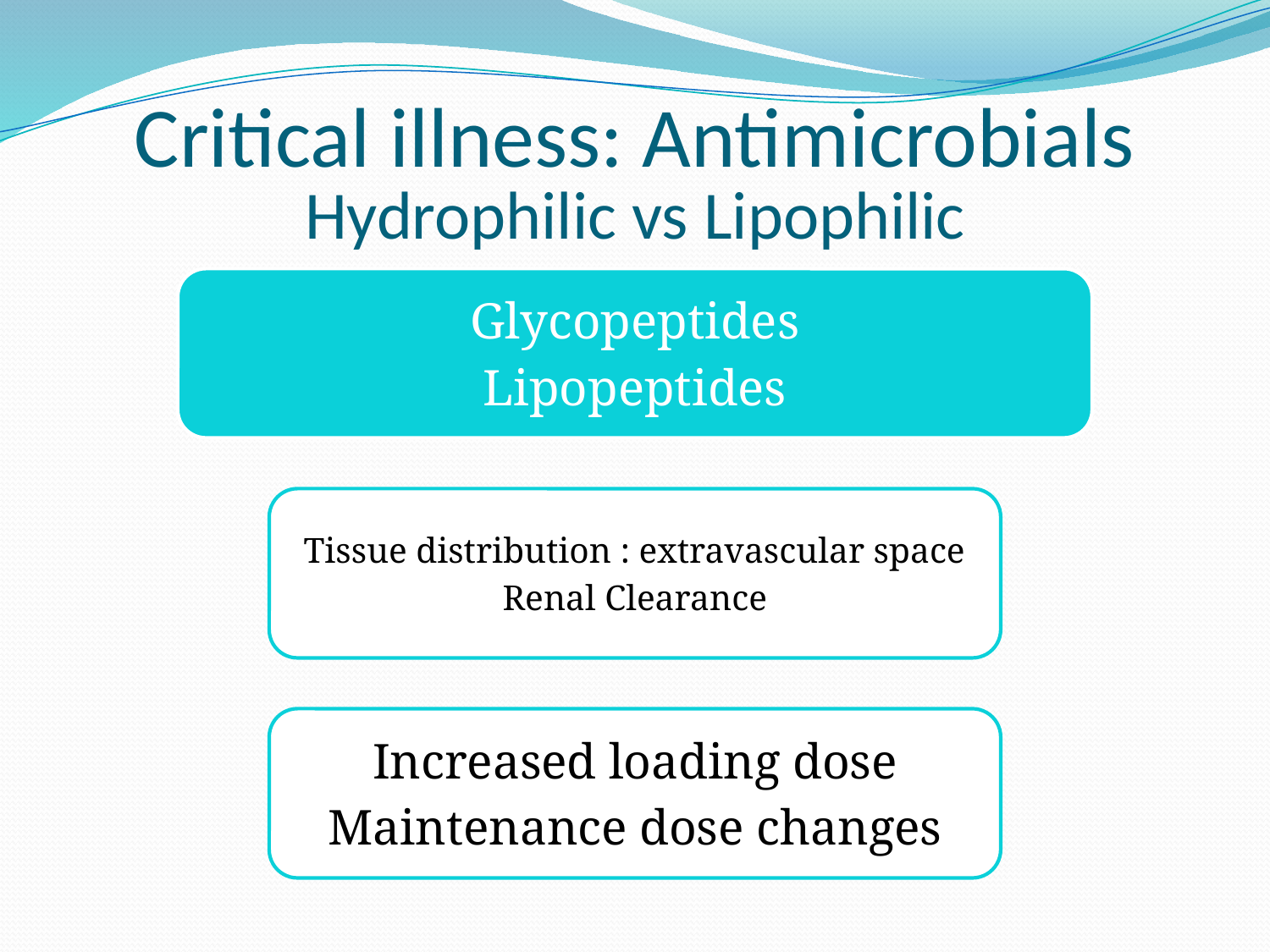

# Critical illness: Antimicrobials Hydrophilic vs Lipophilic
Glycopeptides
Lipopeptides
Tissue distribution : extravascular space
Renal Clearance
Increased loading dose
Maintenance dose changes